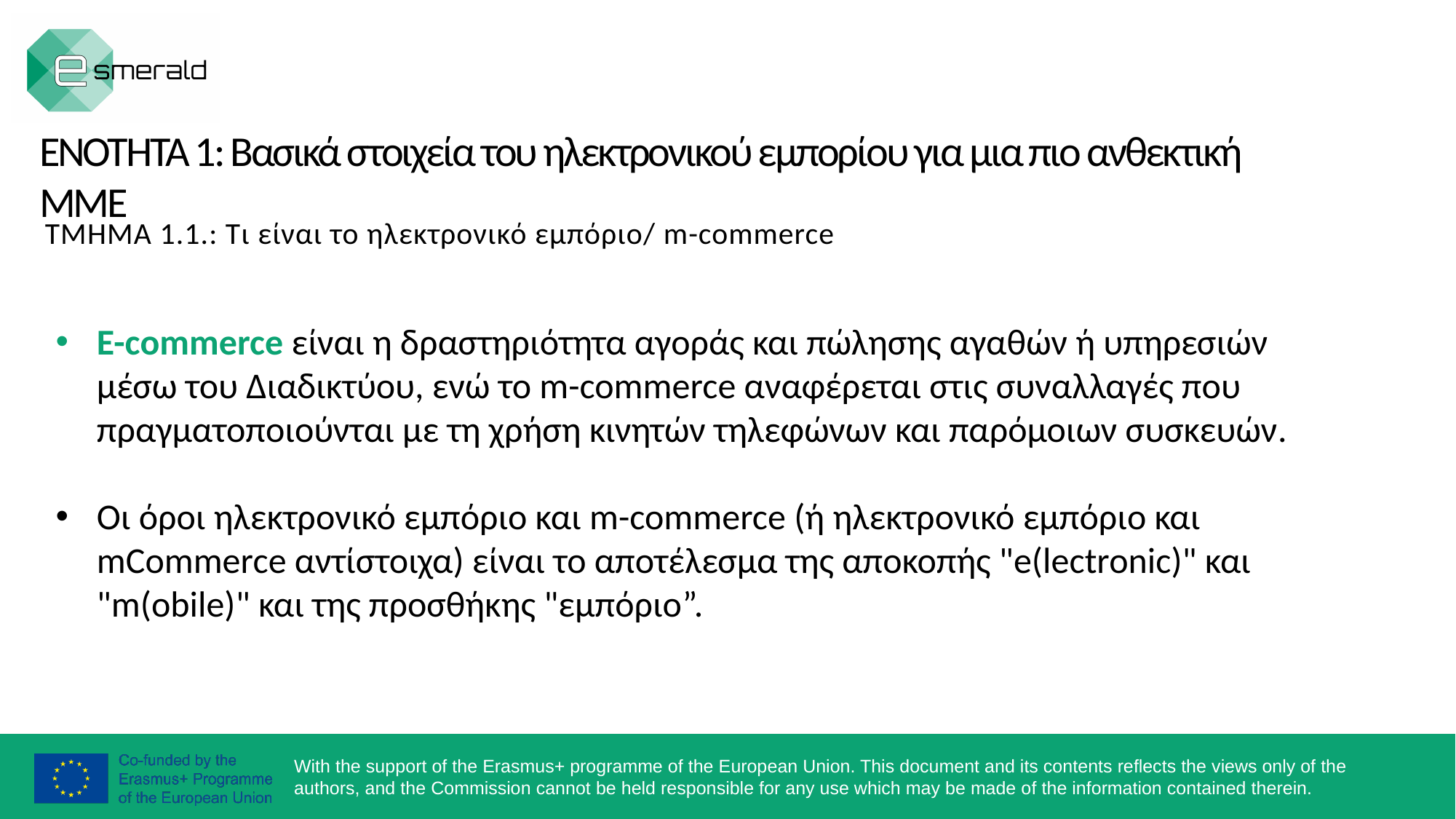

ΕΝΟΤΗΤΑ 1: Βασικά στοιχεία του ηλεκτρονικού εμπορίου για μια πιο ανθεκτική ΜΜΕ
ΤΜΗΜΑ 1.1.: Τι είναι το ηλεκτρονικό εμπόριο/ m-commerce

E-commerce είναι η δραστηριότητα αγοράς και πώλησης αγαθών ή υπηρεσιών μέσω του Διαδικτύου, ενώ το m-commerce αναφέρεται στις συναλλαγές που πραγματοποιούνται με τη χρήση κινητών τηλεφώνων και παρόμοιων συσκευών.

Οι όροι ηλεκτρονικό εμπόριο και m-commerce (ή ηλεκτρονικό εμπόριο και mCommerce αντίστοιχα) είναι το αποτέλεσμα της αποκοπής "e(lectronic)" και "m(obile)" και της προσθήκης "εμπόριο”.